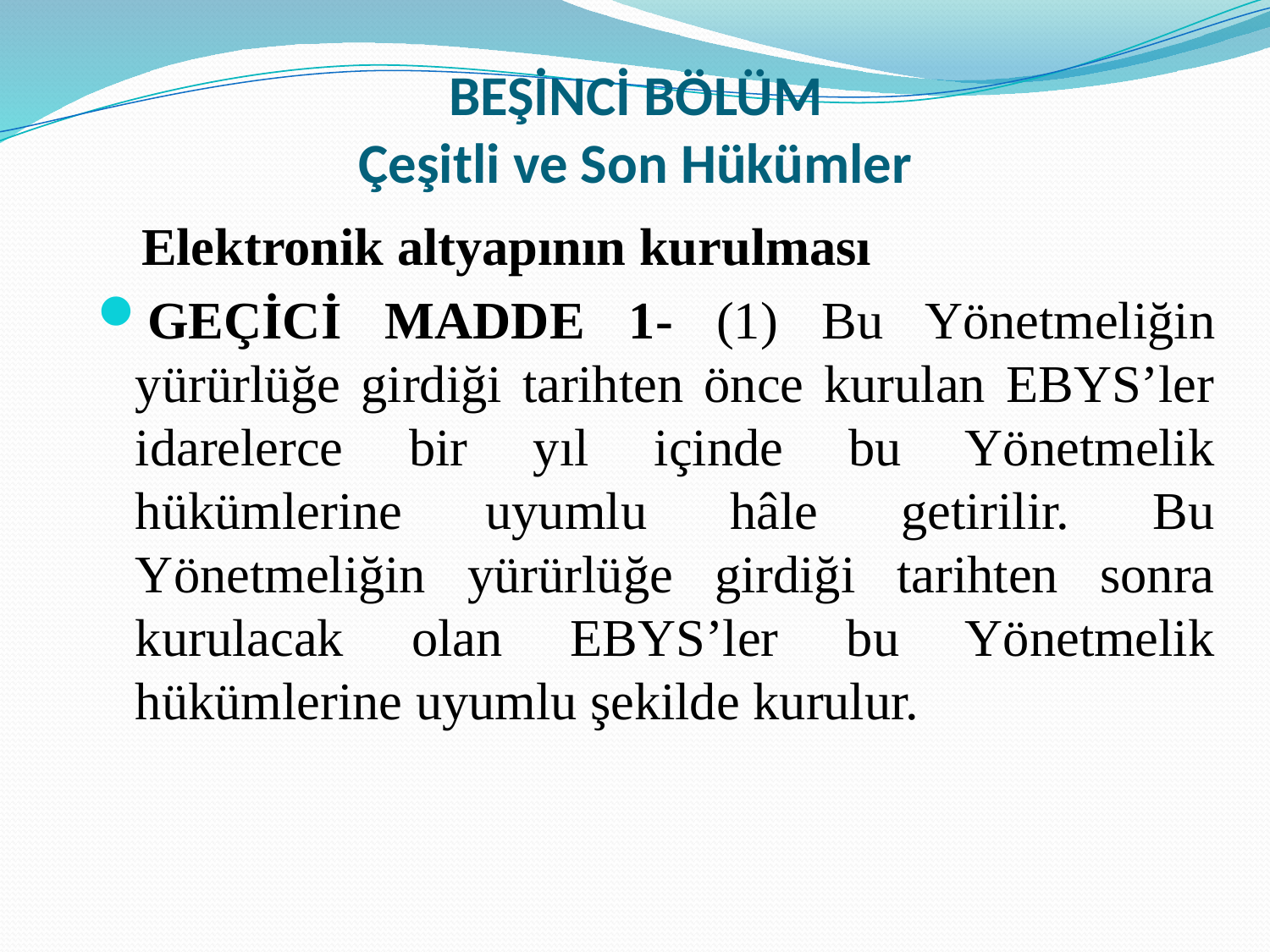

# BEŞİNCİ BÖLÜM Çeşitli ve Son Hükümler
    Elektronik altyapının kurulması
GEÇİCİ MADDE 1- (1) Bu Yönetmeliğin yürürlüğe girdiği tarihten önce kurulan EBYS’ler idarelerce bir yıl içinde bu Yönetmelik hükümlerine uyumlu hâle getirilir. Bu Yönetmeliğin yürürlüğe girdiği tarihten sonra kurulacak olan EBYS’ler bu Yönetmelik hükümlerine uyumlu şekilde kurulur.